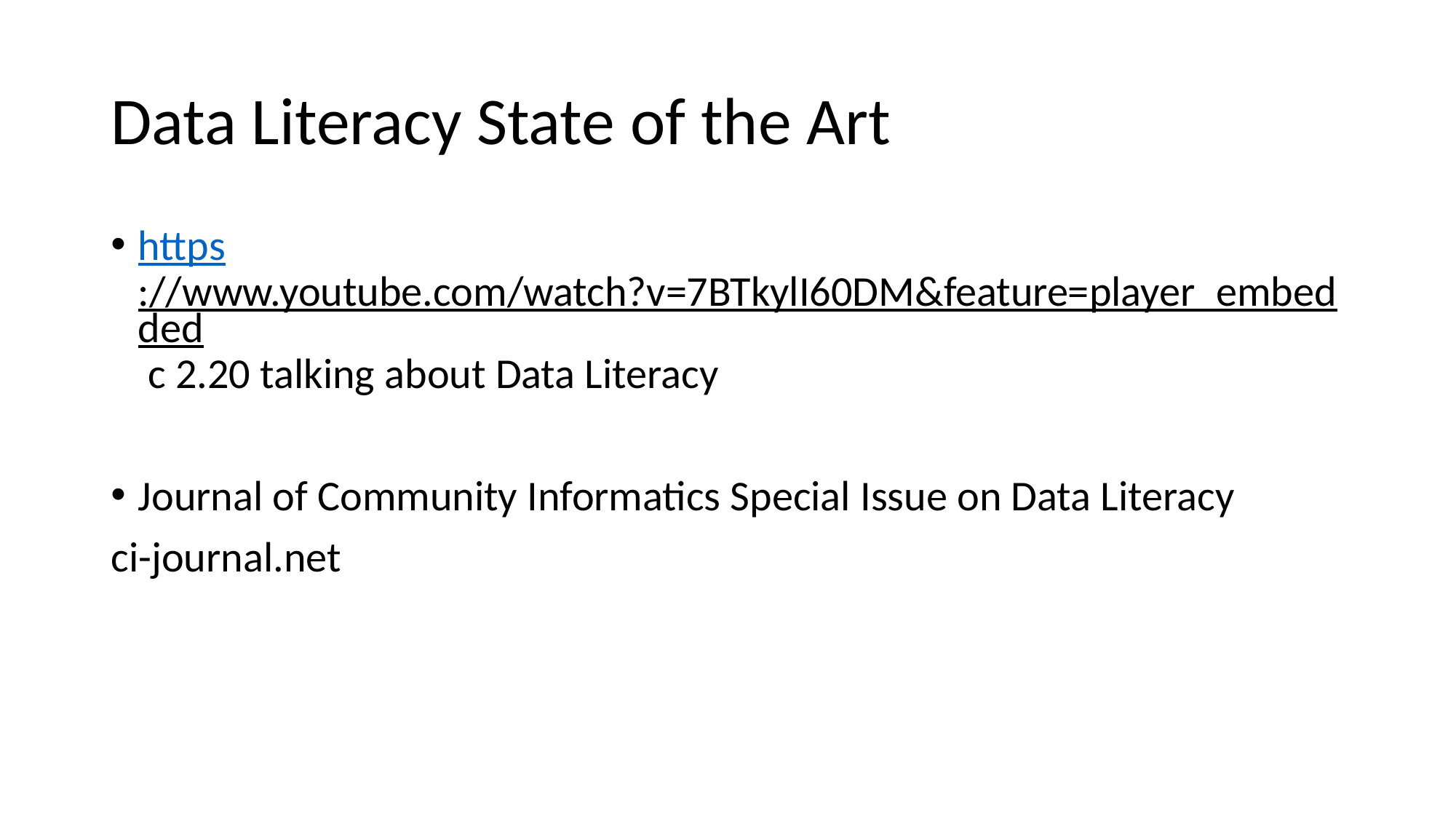

# Data Literacy State of the Art
https://www.youtube.com/watch?v=7BTkylI60DM&feature=player_embedded c 2.20 talking about Data Literacy

Journal of Community Informatics Special Issue on Data Literacy
ci-journal.net